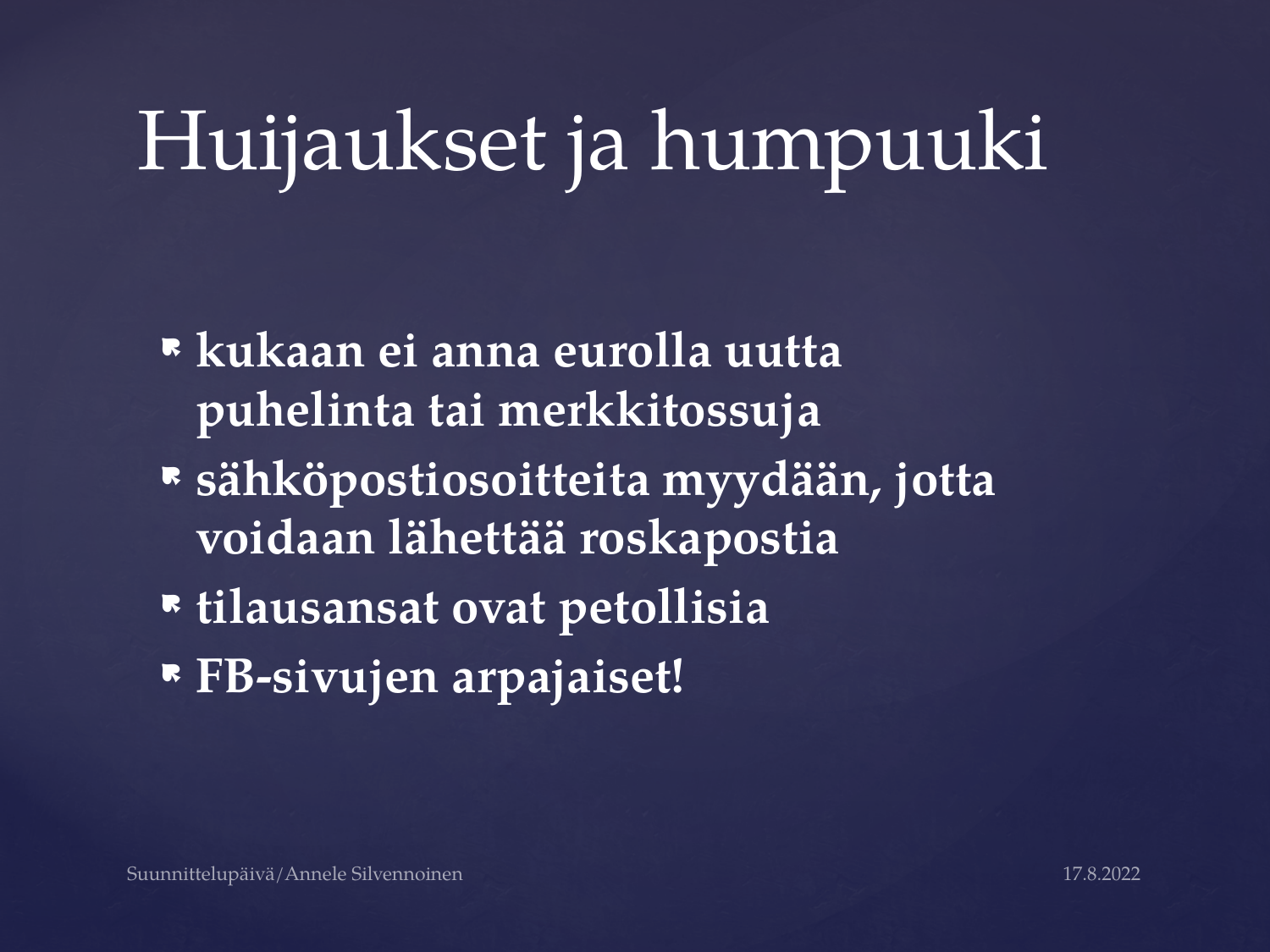

# Huijaukset ja humpuuki
kukaan ei anna eurolla uutta puhelinta tai merkkitossuja
sähköpostiosoitteita myydään, jotta voidaan lähettää roskapostia
tilausansat ovat petollisia
FB-sivujen arpajaiset!
Suunnittelupäivä/Annele Silvennoinen
17.8.2022